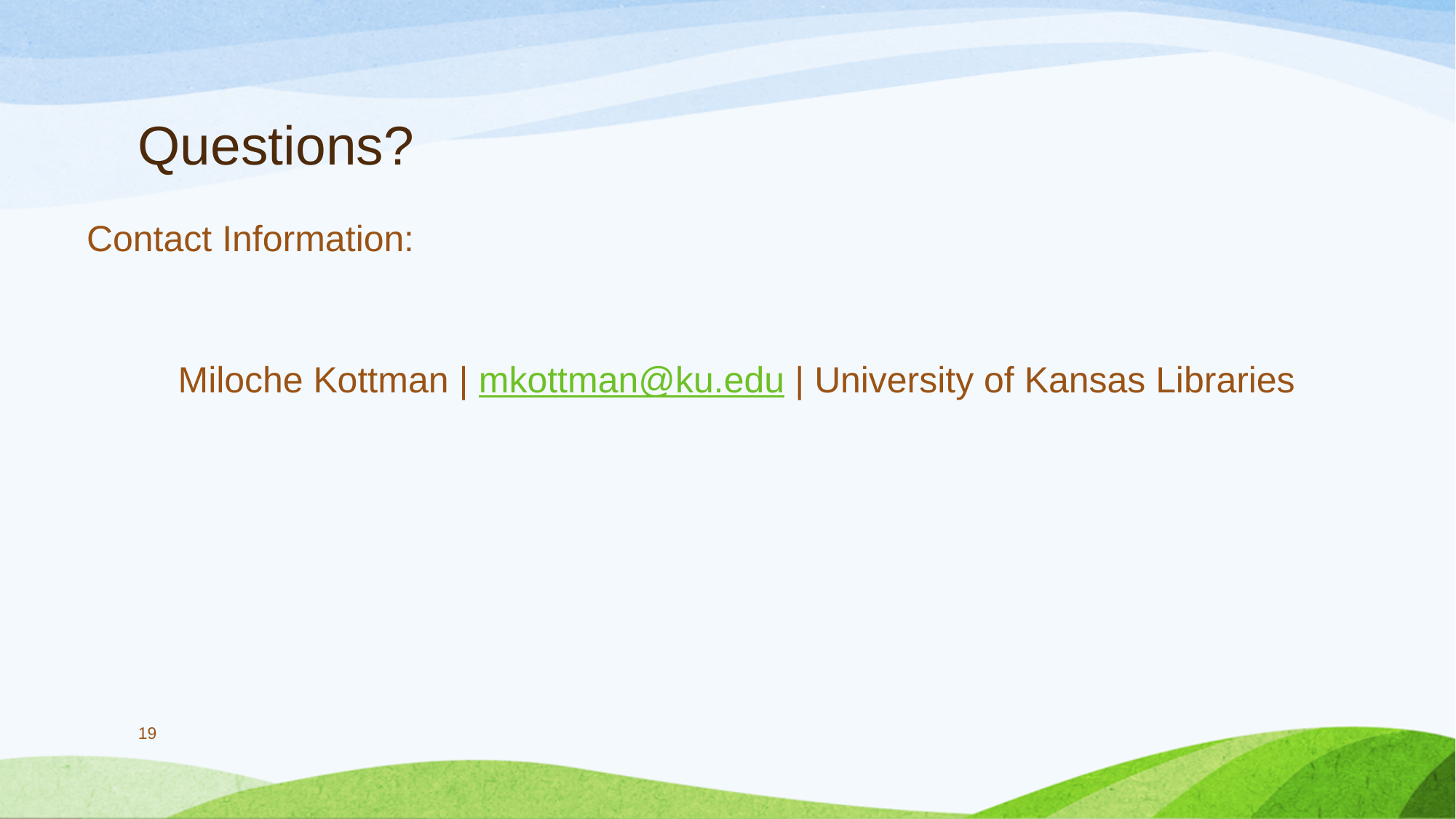

# Questions?
Contact Information:

Miloche Kottman | mkottman@ku.edu | University of Kansas Libraries
19